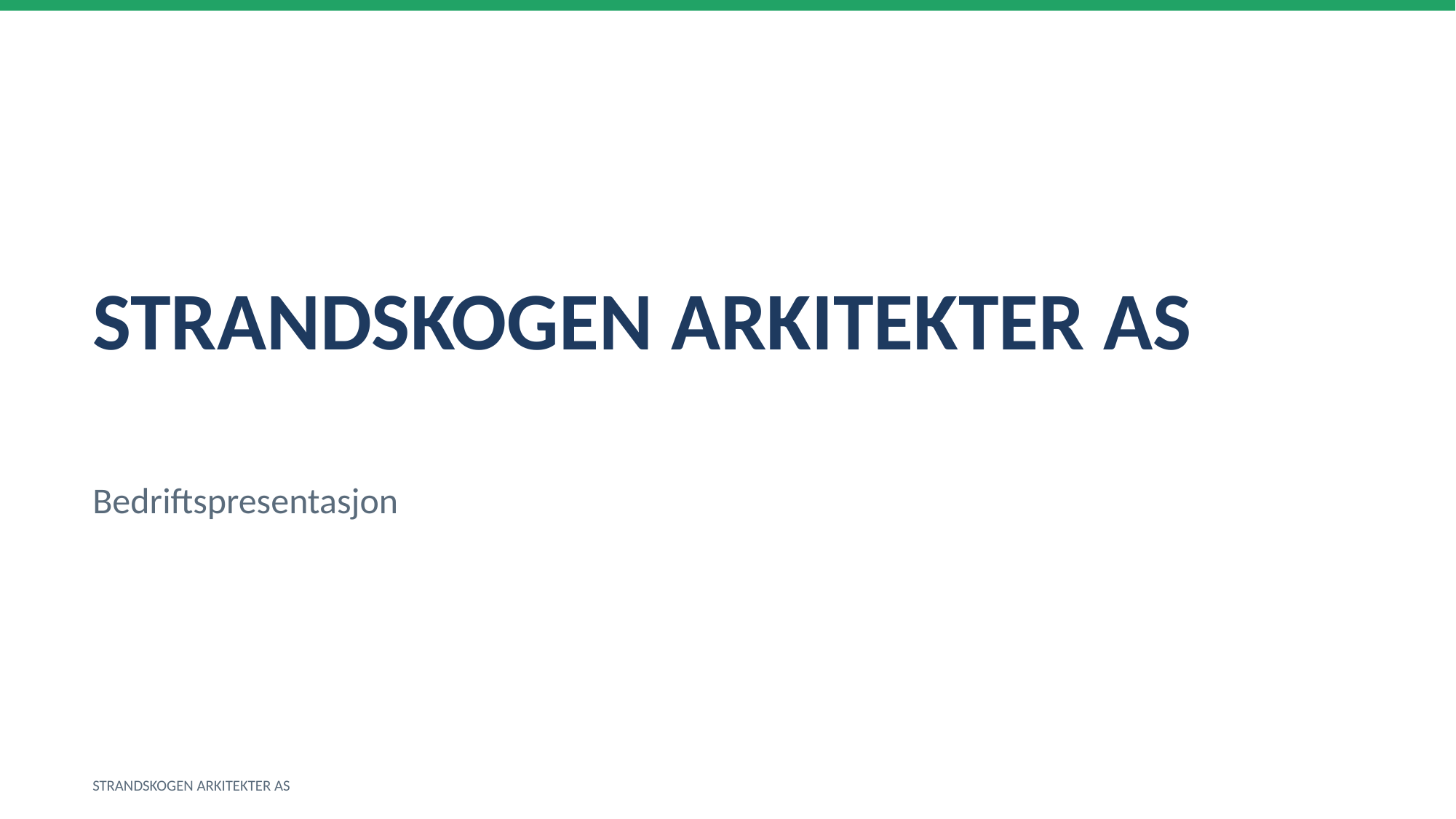

STRANDSKOGEN ARKITEKTER AS
Bedriftspresentasjon
STRANDSKOGEN ARKITEKTER AS